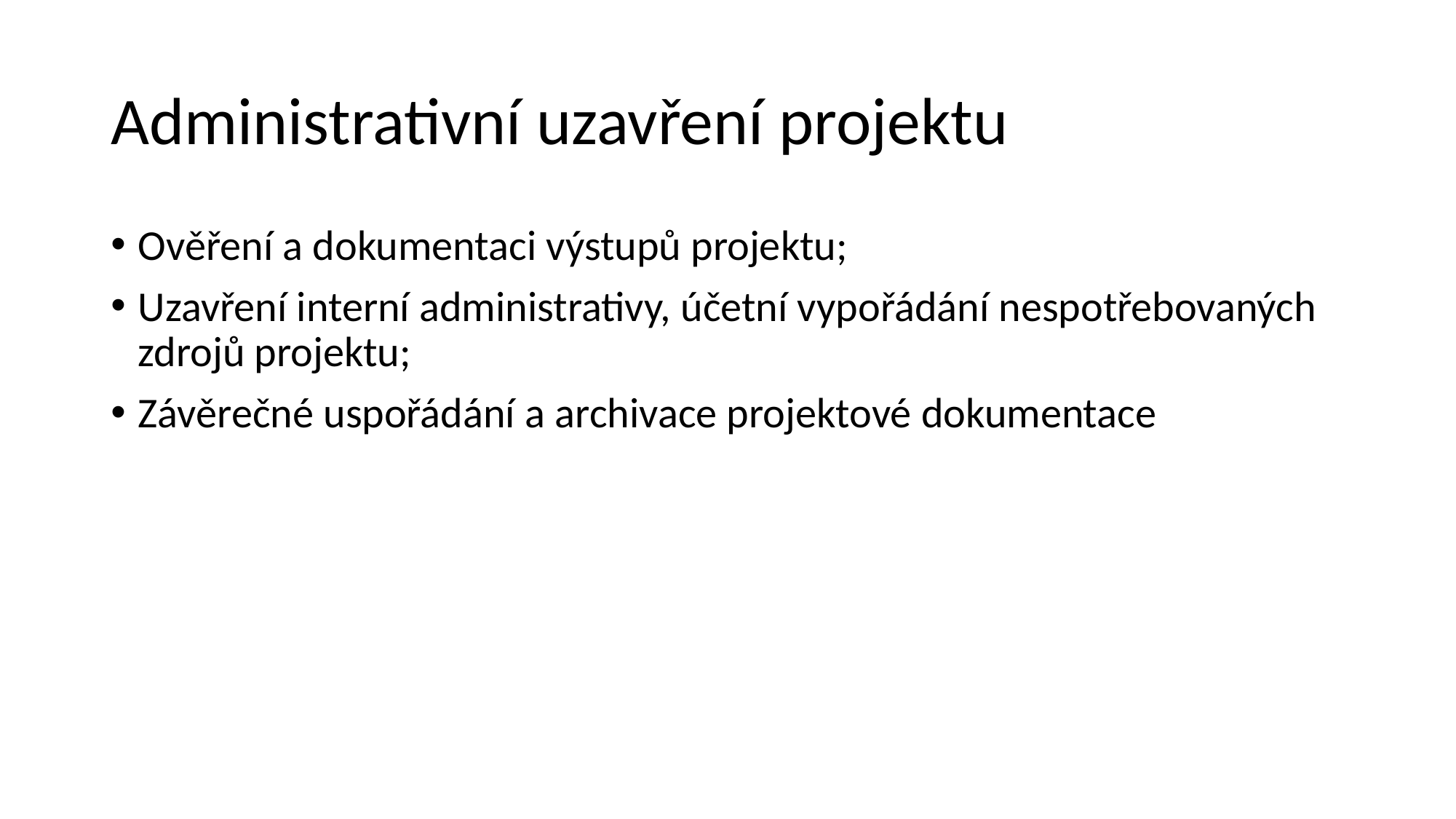

# Administrativní uzavření projektu
Ověření a dokumentaci výstupů projektu;
Uzavření interní administrativy, účetní vypořádání nespotřebovaných zdrojů projektu;
Závěrečné uspořádání a archivace projektové dokumentace